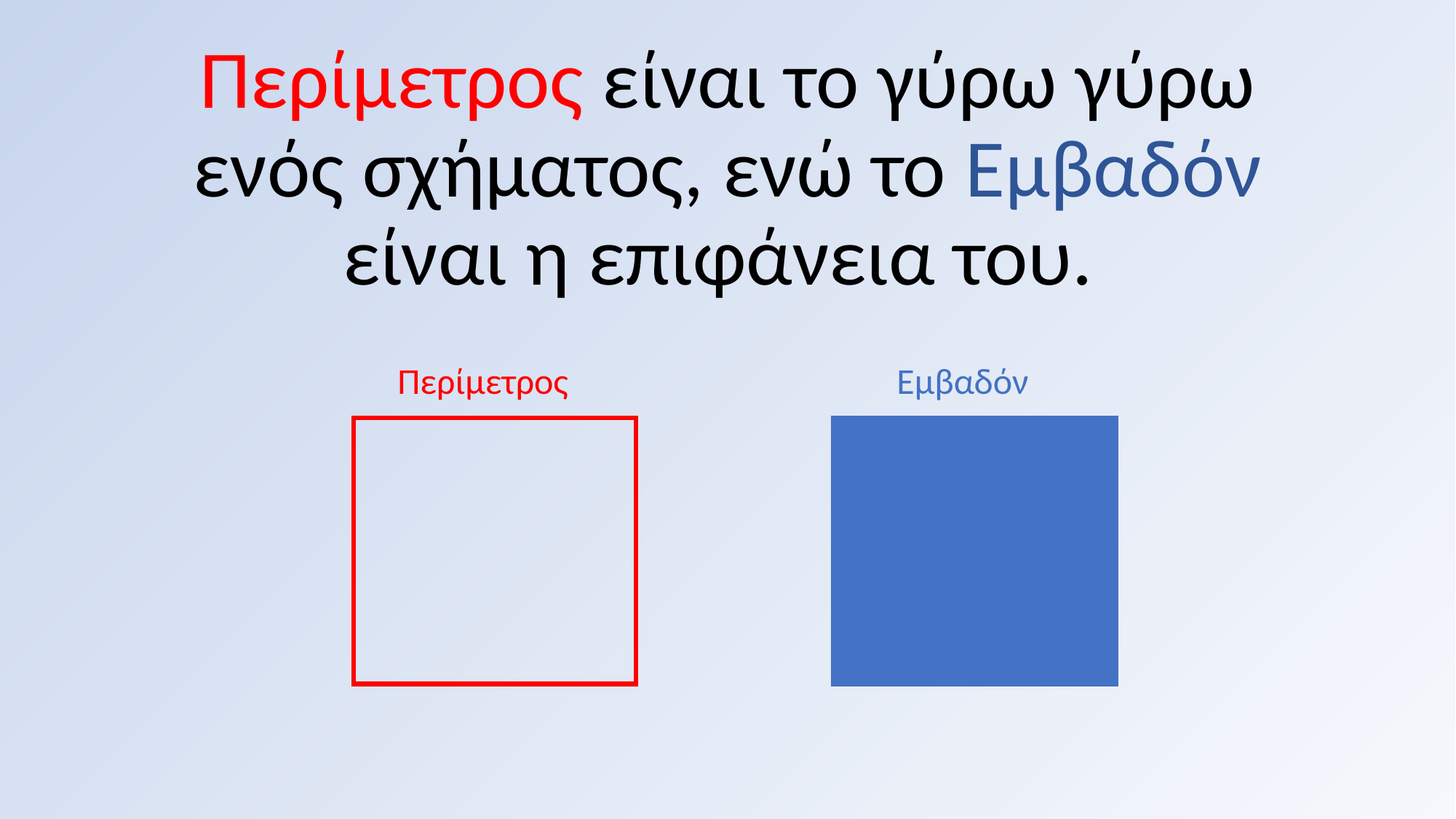

# Περίμετρος είναι το γύρω γύρω ενός σχήματος, ενώ το Εμβαδόν είναι η επιφάνεια του.
	                         Περίμετρος			      Εμβαδόν